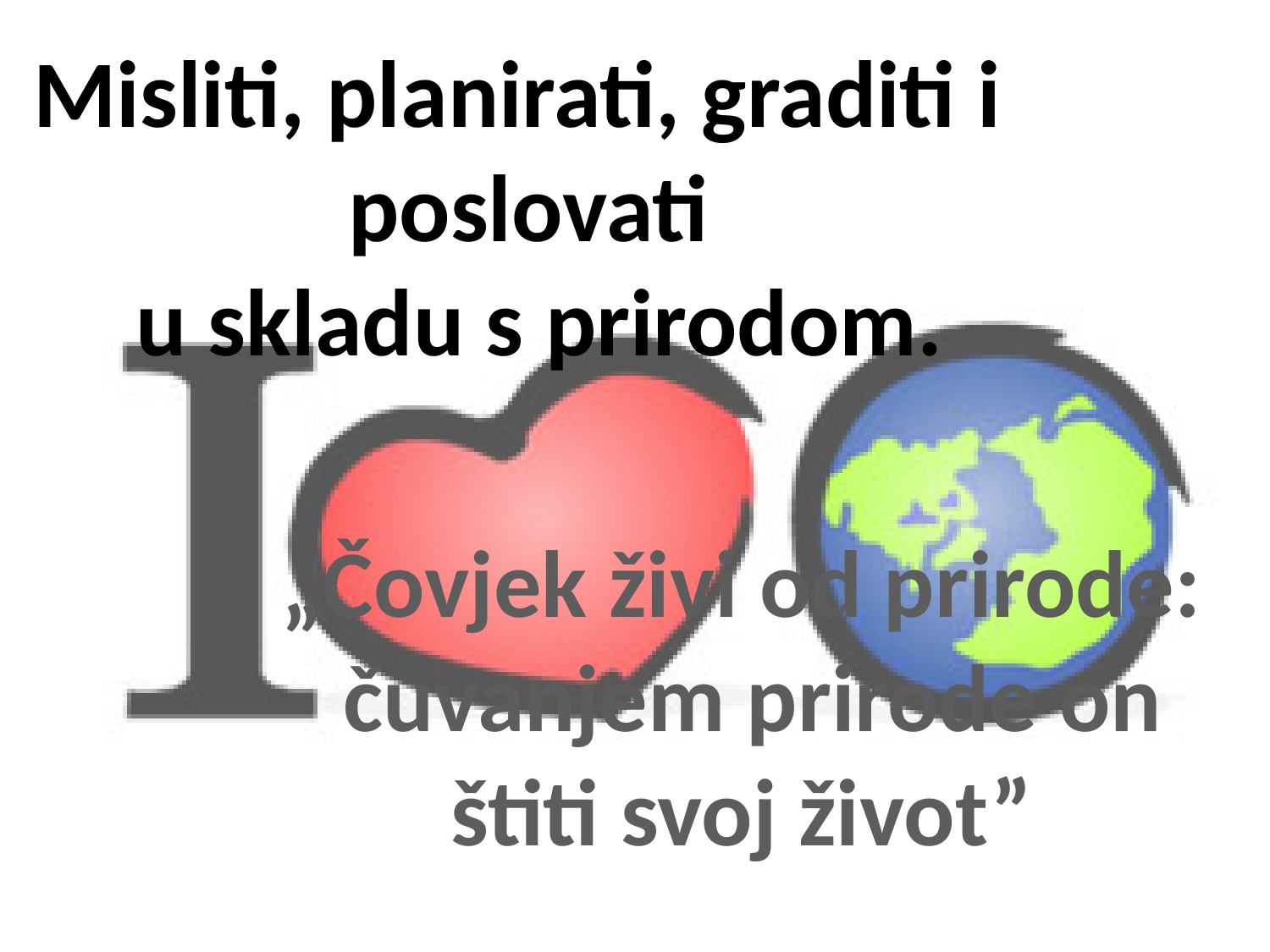

Misliti, planirati, graditi i
poslovati
 u skladu s prirodom.
„Čovjek živi od prirode:
čuvanjem prirode on
štiti svoj život”